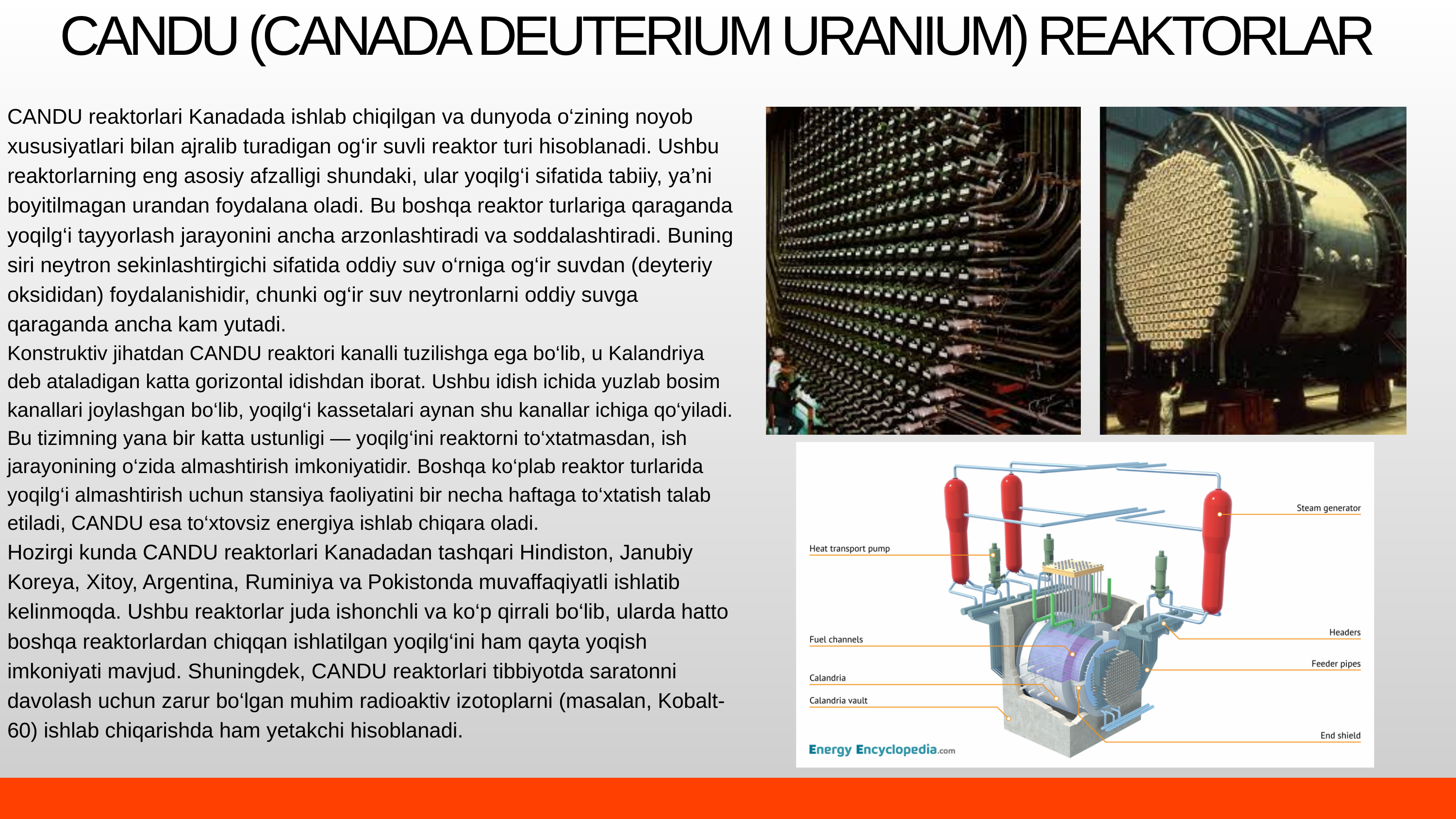

CANDU (CANADA DEUTERIUM URANIUM) REAKTORLAR
CANDU reaktorlari Kanadada ishlab chiqilgan va dunyoda o‘zining noyob xususiyatlari bilan ajralib turadigan og‘ir suvli reaktor turi hisoblanadi. Ushbu reaktorlarning eng asosiy afzalligi shundaki, ular yoqilg‘i sifatida tabiiy, ya’ni boyitilmagan urandan foydalana oladi. Bu boshqa reaktor turlariga qaraganda yoqilg‘i tayyorlash jarayonini ancha arzonlashtiradi va soddalashtiradi. Buning siri neytron sekinlashtirgichi sifatida oddiy suv o‘rniga og‘ir suvdan (deyteriy oksididan) foydalanishidir, chunki og‘ir suv neytronlarni oddiy suvga qaraganda ancha kam yutadi.
Konstruktiv jihatdan CANDU reaktori kanalli tuzilishga ega bo‘lib, u Kalandriya deb ataladigan katta gorizontal idishdan iborat. Ushbu idish ichida yuzlab bosim kanallari joylashgan bo‘lib, yoqilg‘i kassetalari aynan shu kanallar ichiga qo‘yiladi. Bu tizimning yana bir katta ustunligi — yoqilg‘ini reaktorni to‘xtatmasdan, ish jarayonining o‘zida almashtirish imkoniyatidir. Boshqa ko‘plab reaktor turlarida yoqilg‘i almashtirish uchun stansiya faoliyatini bir necha haftaga to‘xtatish talab etiladi, CANDU esa to‘xtovsiz energiya ishlab chiqara oladi.
Hozirgi kunda CANDU reaktorlari Kanadadan tashqari Hindiston, Janubiy Koreya, Xitoy, Argentina, Ruminiya va Pokistonda muvaffaqiyatli ishlatib kelinmoqda. Ushbu reaktorlar juda ishonchli va ko‘p qirrali bo‘lib, ularda hatto boshqa reaktorlardan chiqqan ishlatilgan yoqilg‘ini ham qayta yoqish imkoniyati mavjud. Shuningdek, CANDU reaktorlari tibbiyotda saratonni davolash uchun zarur bo‘lgan muhim radioaktiv izotoplarni (masalan, Kobalt-60) ishlab chiqarishda ham yetakchi hisoblanadi.